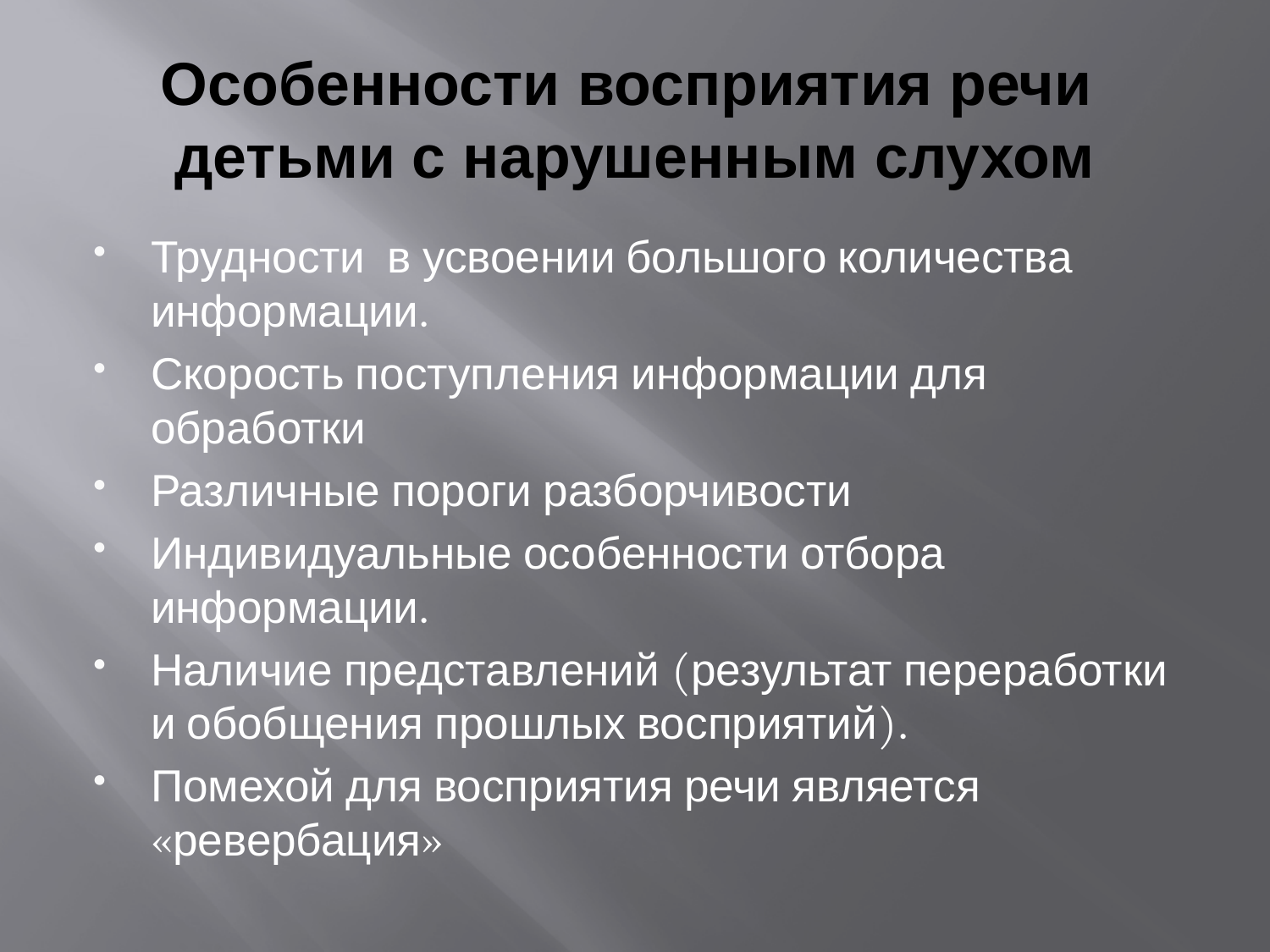

# Особенности восприятия речи  детьми с нарушенным слухом
Трудности  в усвоении большого количества информации.
Скорость поступления информации для обработки
Различные пороги разборчивости
Индивидуальные особенности отбора информации.
Наличие представлений (результат переработки и обобщения прошлых восприятий).
Помехой для восприятия речи является «ревербация»